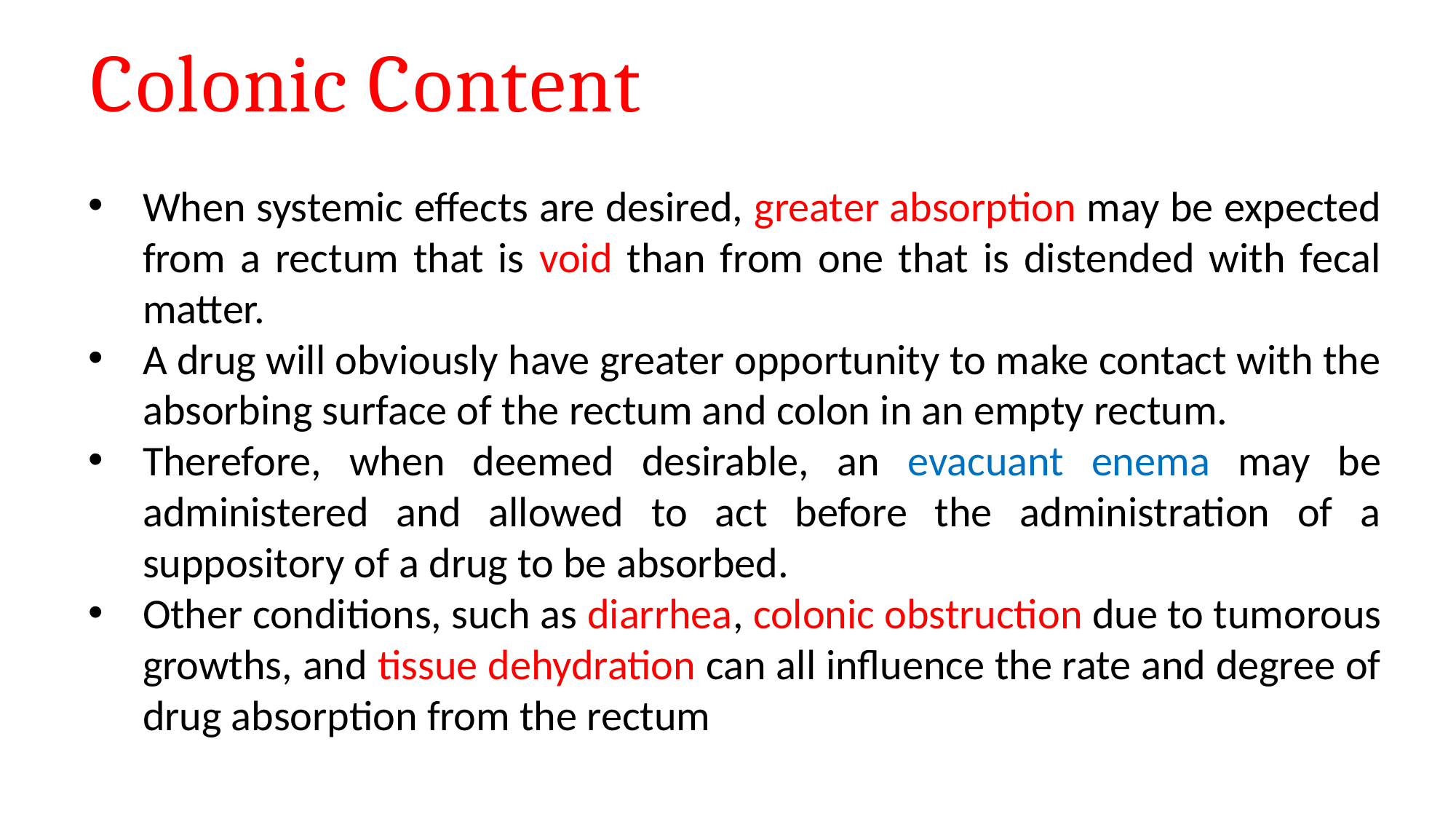

Colonic Content

When systemic effects are desired, greater absorption may be expected from a rectum that is void than from one that is distended with fecal matter.
A drug will obviously have greater opportunity to make contact with the absorbing surface of the rectum and colon in an empty rectum.
Therefore, when deemed desirable, an evacuant enema may be administered and allowed to act before the administration of a suppository of a drug to be absorbed.
Other conditions, such as diarrhea, colonic obstruction due to tumorous growths, and tissue dehydration can all influence the rate and degree of drug absorption from the rectum